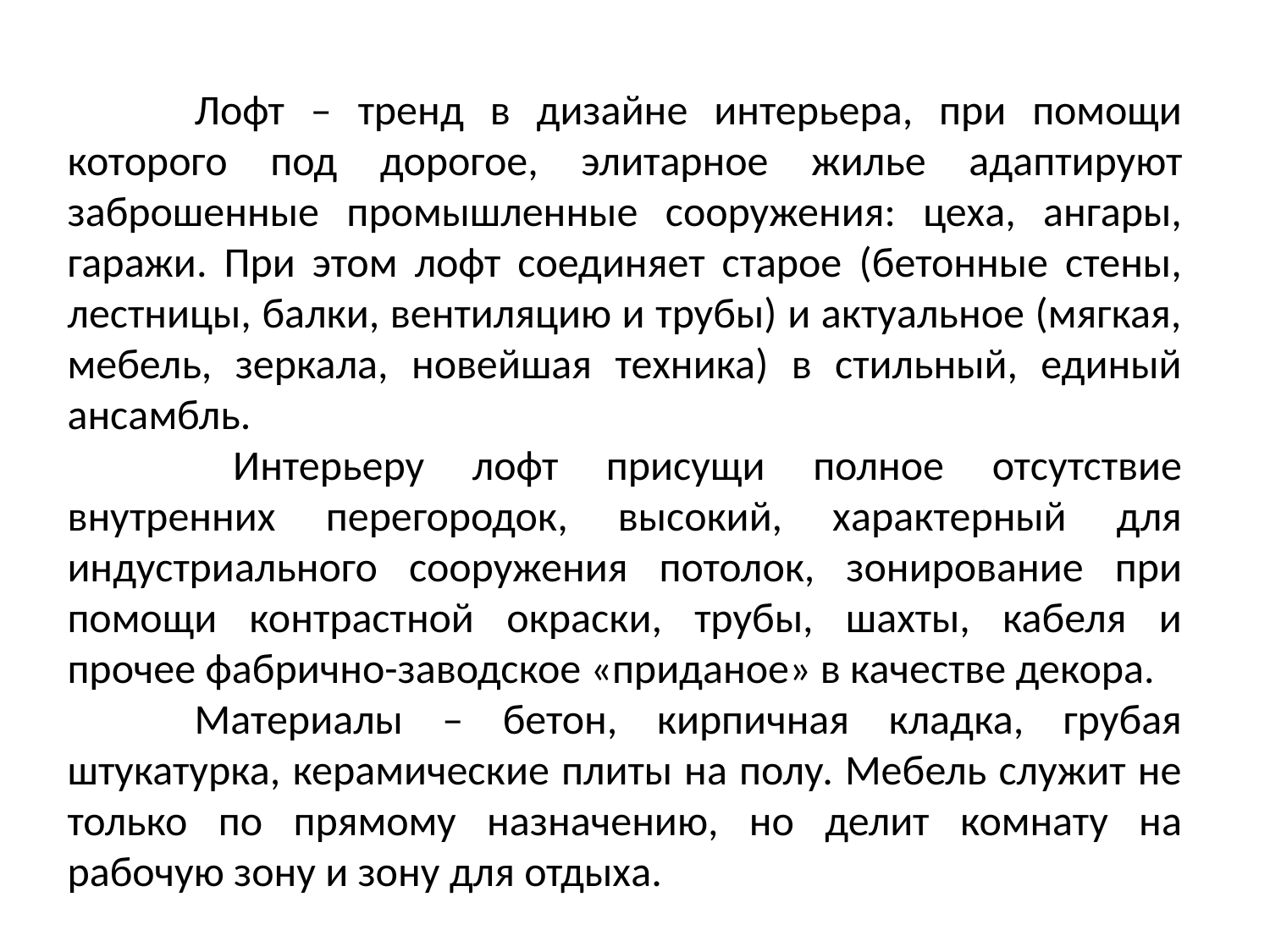

Лофт – тренд в дизайне интерьера, при помощи которого под дорогое, элитарное жилье адаптируют заброшенные промышленные сооружения: цеха, ангары, гаражи. При этом лофт соединяет старое (бетонные стены, лестницы, балки, вентиляцию и трубы) и актуальное (мягкая, мебель, зеркала, новейшая техника) в стильный, единый ансамбль.
 	Интерьеру лофт присущи полное отсутствие внутренних перегородок, высокий, характерный для индустриального сооружения потолок, зонирование при помощи контрастной окраски, трубы, шахты, кабеля и прочее фабрично-заводское «приданое» в качестве декора.
	Материалы – бетон, кирпичная кладка, грубая штукатурка, керамические плиты на полу. Мебель служит не только по прямому назначению, но делит комнату на рабочую зону и зону для отдыха.